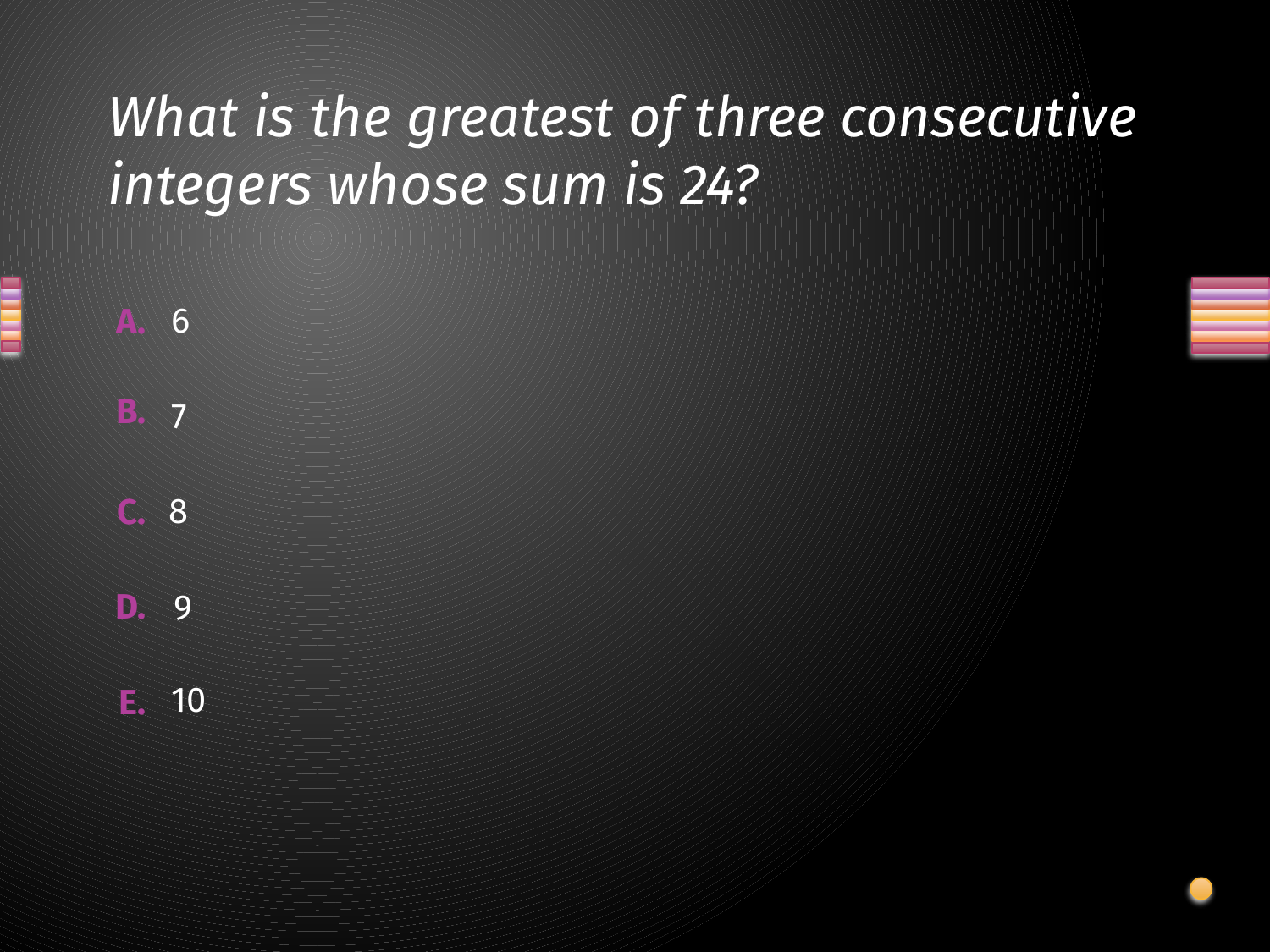

# What is the greatest of three consecutive integers whose sum is 24?
6
7
8
9
10